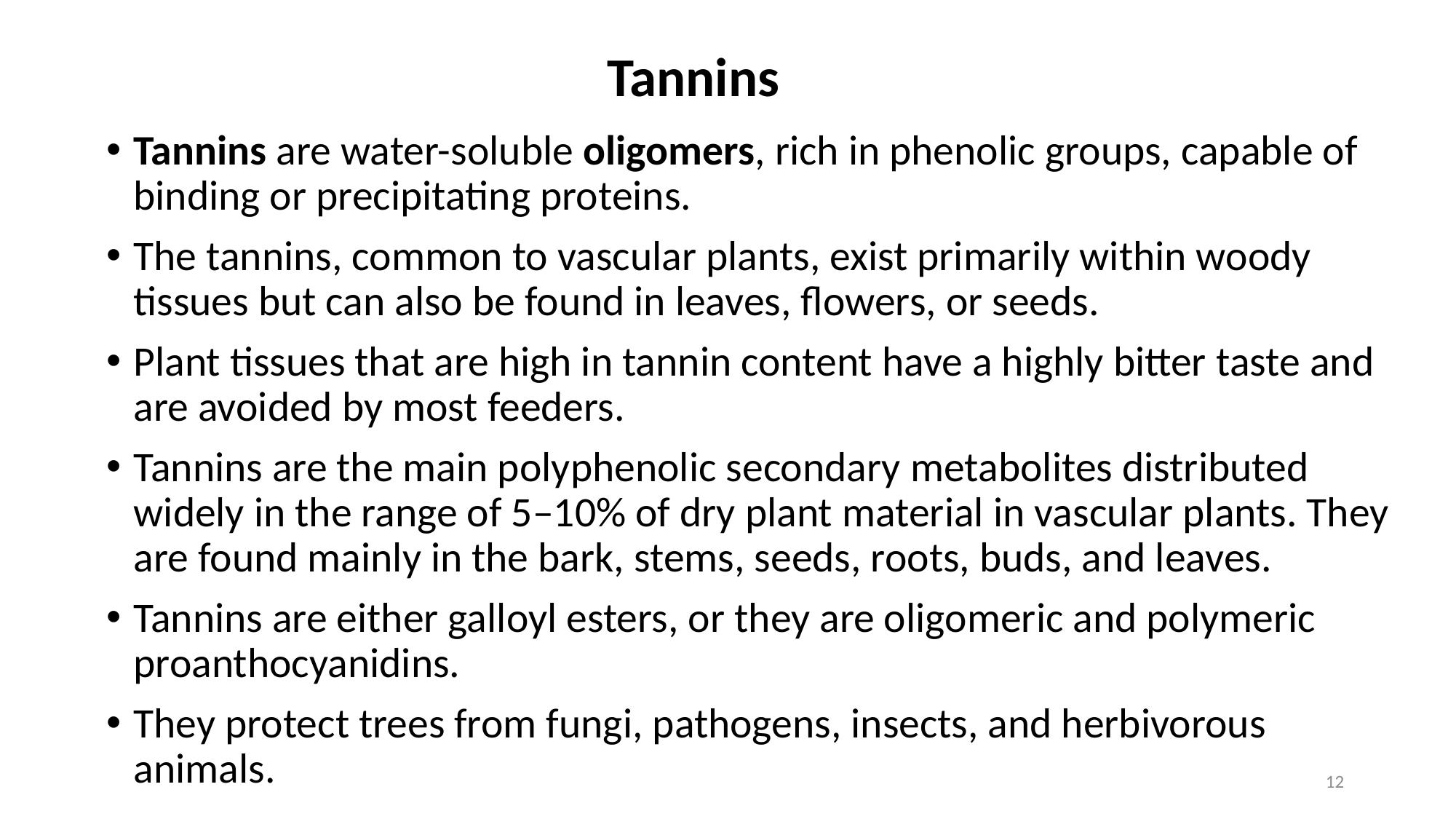

# Tannins
Tannins are water-soluble oligomers, rich in phenolic groups, capable of binding or precipitating proteins.
The tannins, common to vascular plants, exist primarily within woody tissues but can also be found in leaves, flowers, or seeds.
Plant tissues that are high in tannin content have a highly bitter taste and are avoided by most feeders.
Tannins are the main polyphenolic secondary metabolites distributed widely in the range of 5–10% of dry plant material in vascular plants. They are found mainly in the bark, stems, seeds, roots, buds, and leaves.
Tannins are either galloyl esters, or they are oligomeric and polymeric proanthocyanidins.
They protect trees from fungi, pathogens, insects, and herbivorous animals.

12